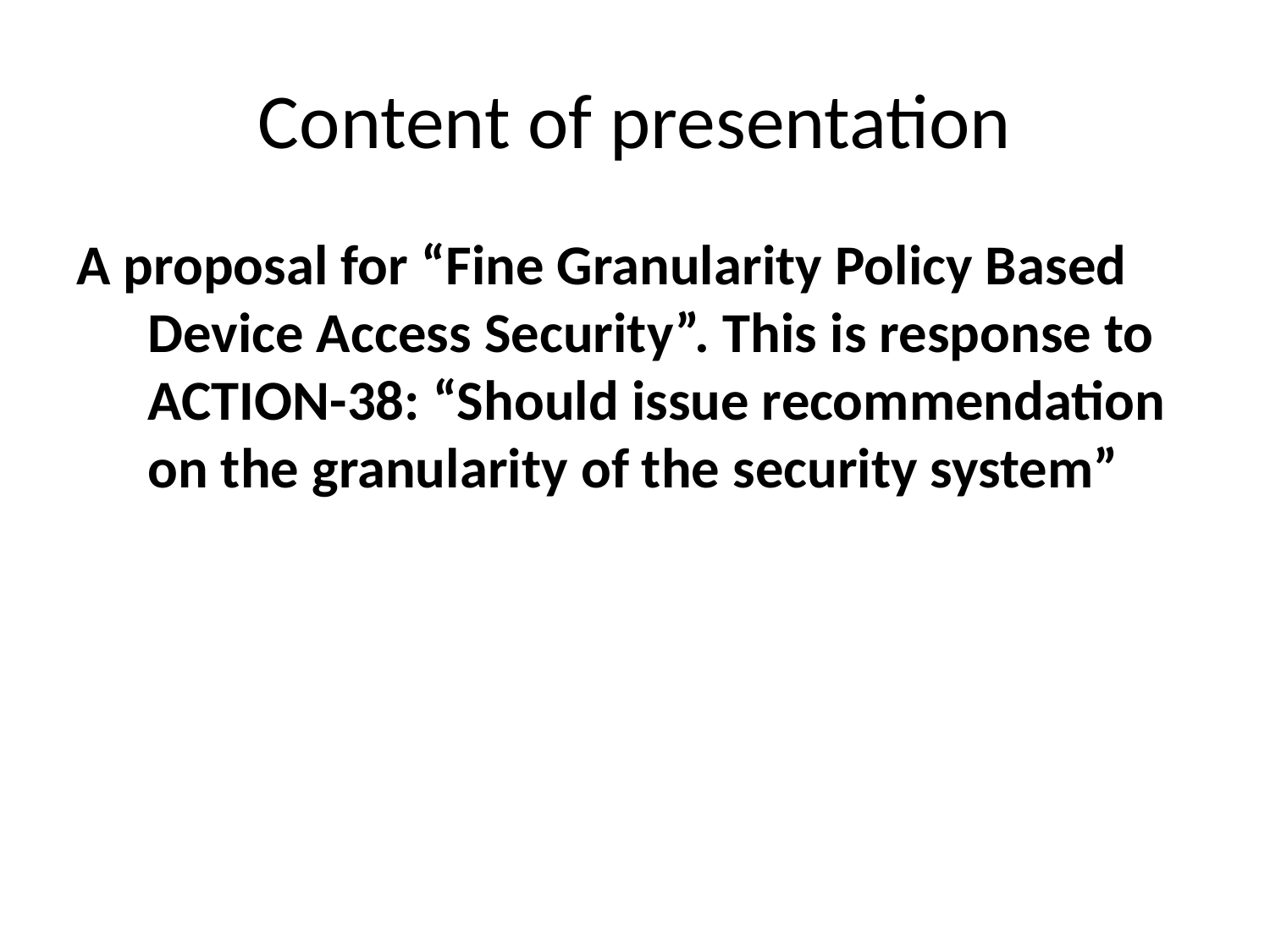

# Content of presentation
A proposal for “Fine Granularity Policy Based Device Access Security”. This is response to ACTION-38: “Should issue recommendation on the granularity of the security system”